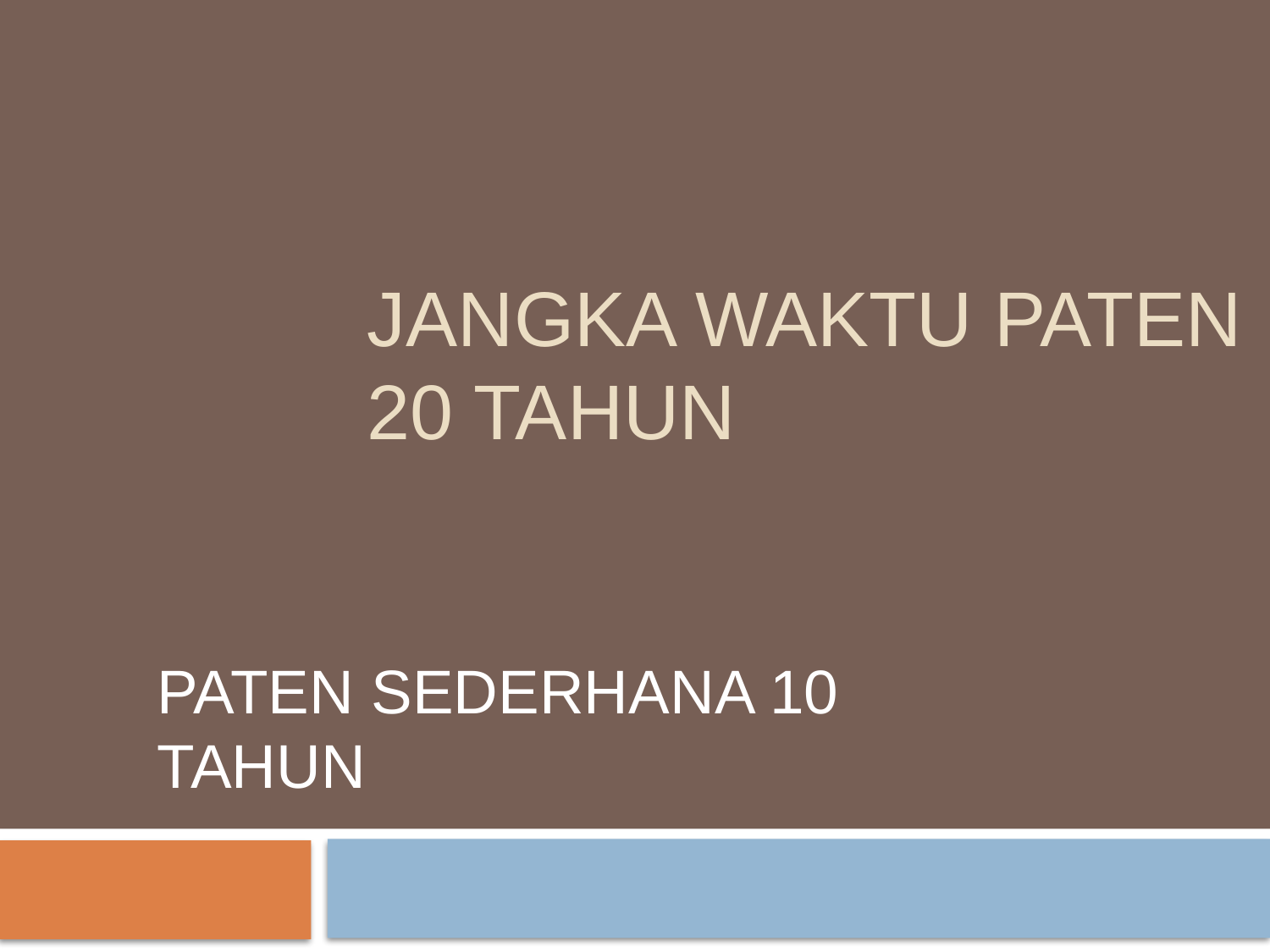

# JANGKA WAKTU PATEN 20 TAHUN
PATEN SEDERHANA 10 TAHUN